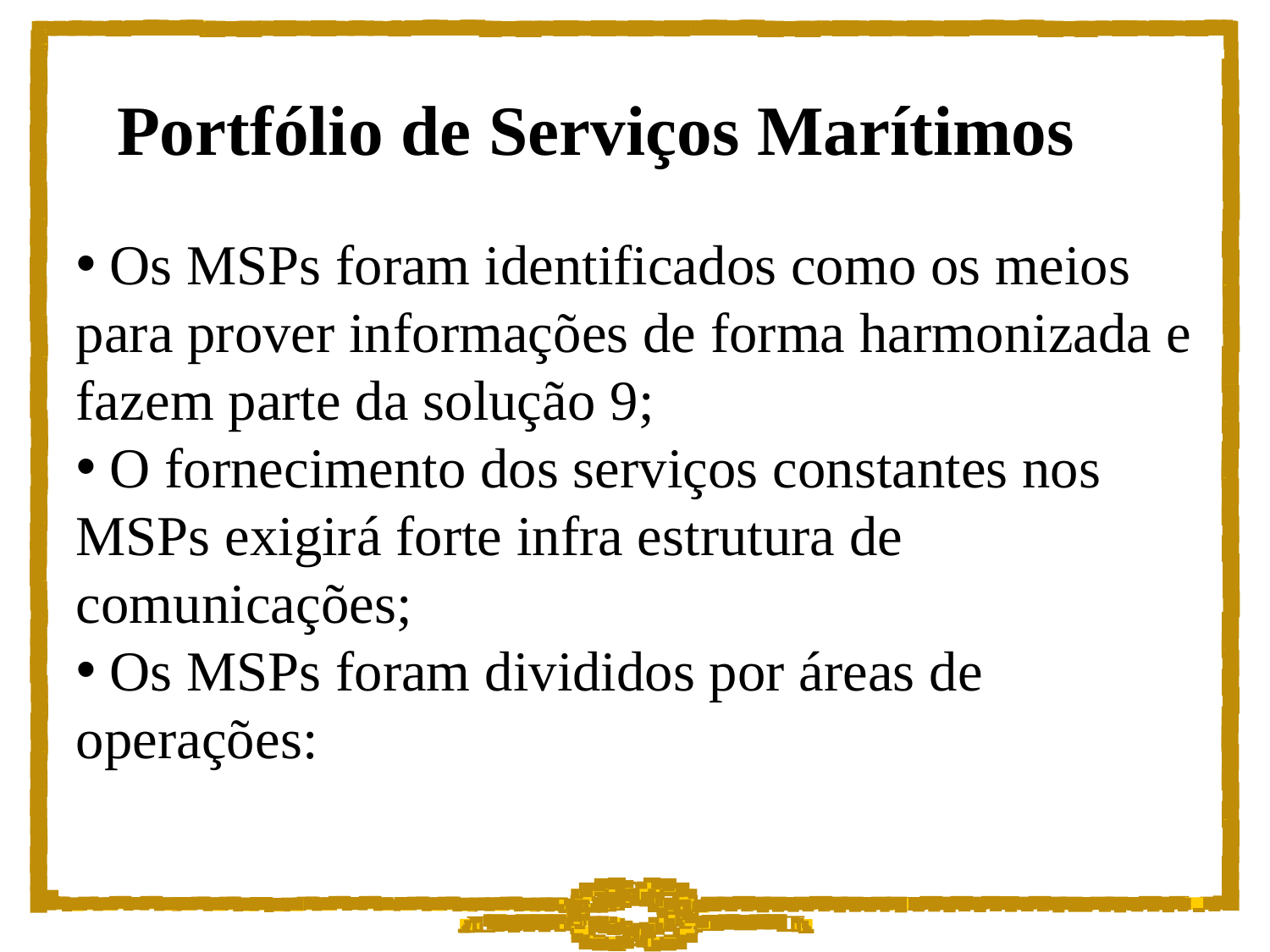

Portfólio de Serviços Marítimos
 Os MSPs foram identificados como os meios para prover informações de forma harmonizada e fazem parte da solução 9;
 O fornecimento dos serviços constantes nos MSPs exigirá forte infra estrutura de comunicações;
 Os MSPs foram divididos por áreas de operações: